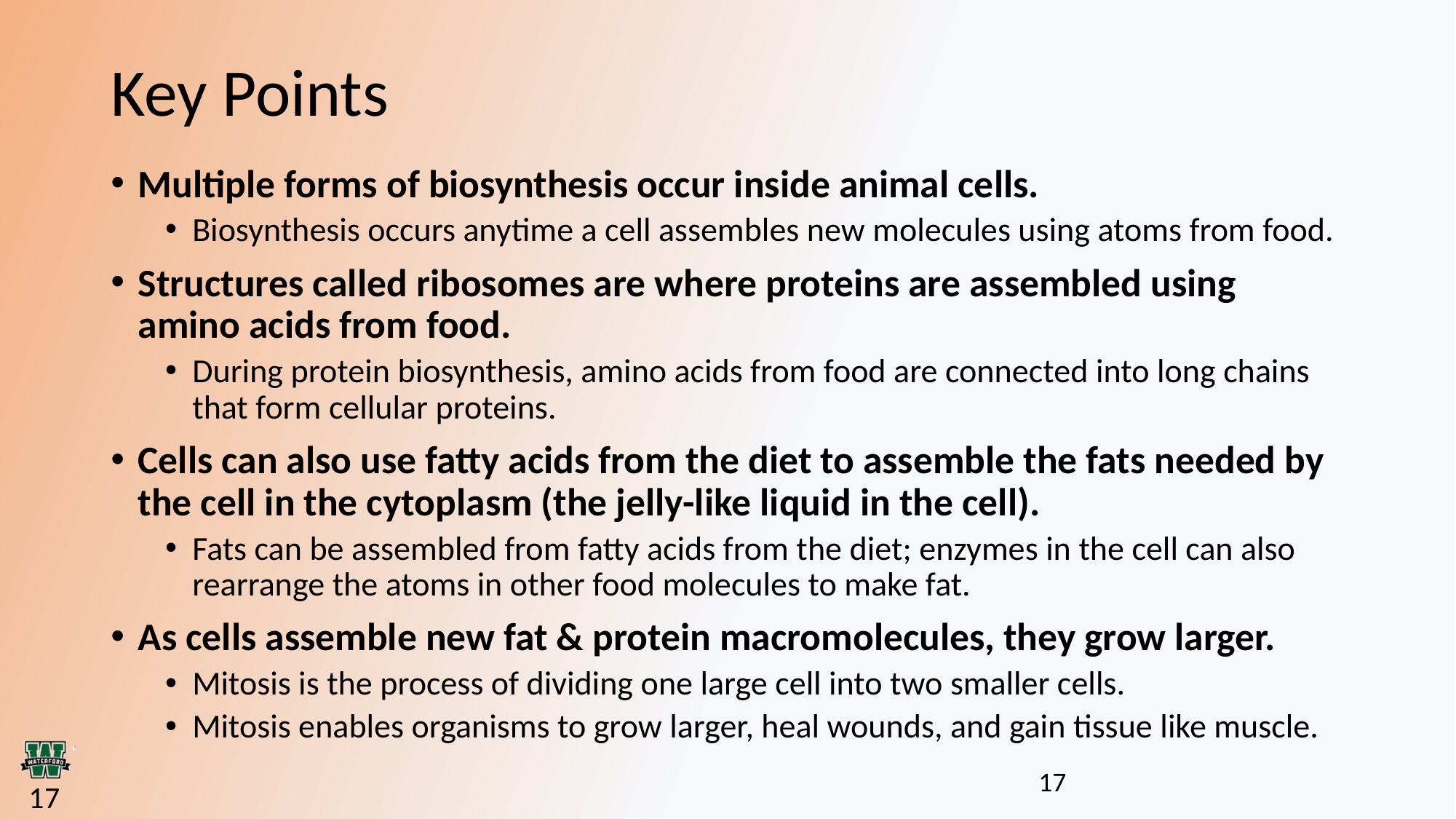

# Key Points
Multiple forms of biosynthesis occur inside animal cells.
Biosynthesis occurs anytime a cell assembles new molecules using atoms from food.
Structures called ribosomes are where proteins are assembled using amino acids from food.
During protein biosynthesis, amino acids from food are connected into long chains that form cellular proteins.
Cells can also use fatty acids from the diet to assemble the fats needed by the cell in the cytoplasm (the jelly-like liquid in the cell).
Fats can be assembled from fatty acids from the diet; enzymes in the cell can also rearrange the atoms in other food molecules to make fat.
As cells assemble new fat & protein macromolecules, they grow larger.
Mitosis is the process of dividing one large cell into two smaller cells.
Mitosis enables organisms to grow larger, heal wounds, and gain tissue like muscle.

17